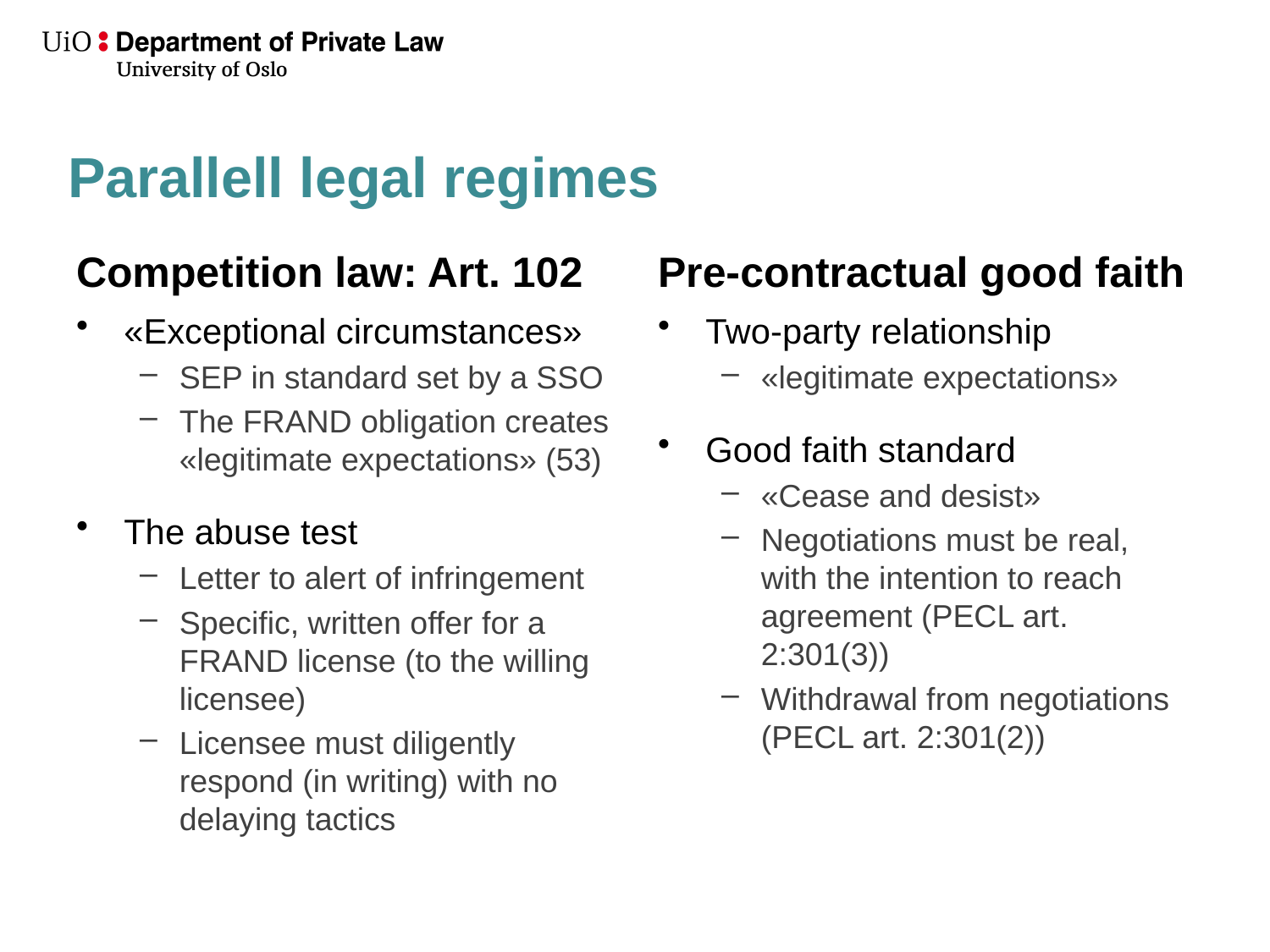

# Parallell legal regimes
Competition law: Art. 102
Pre-contractual good faith
«Exceptional circumstances»
SEP in standard set by a SSO
The FRAND obligation creates «legitimate expectations» (53)
The abuse test
Letter to alert of infringement
Specific, written offer for a FRAND license (to the willing licensee)
Licensee must diligently respond (in writing) with no delaying tactics
Two-party relationship
«legitimate expectations»
Good faith standard
«Cease and desist»
Negotiations must be real, with the intention to reach agreement (PECL art. 2:301(3))
Withdrawal from negotiations (PECL art. 2:301(2))